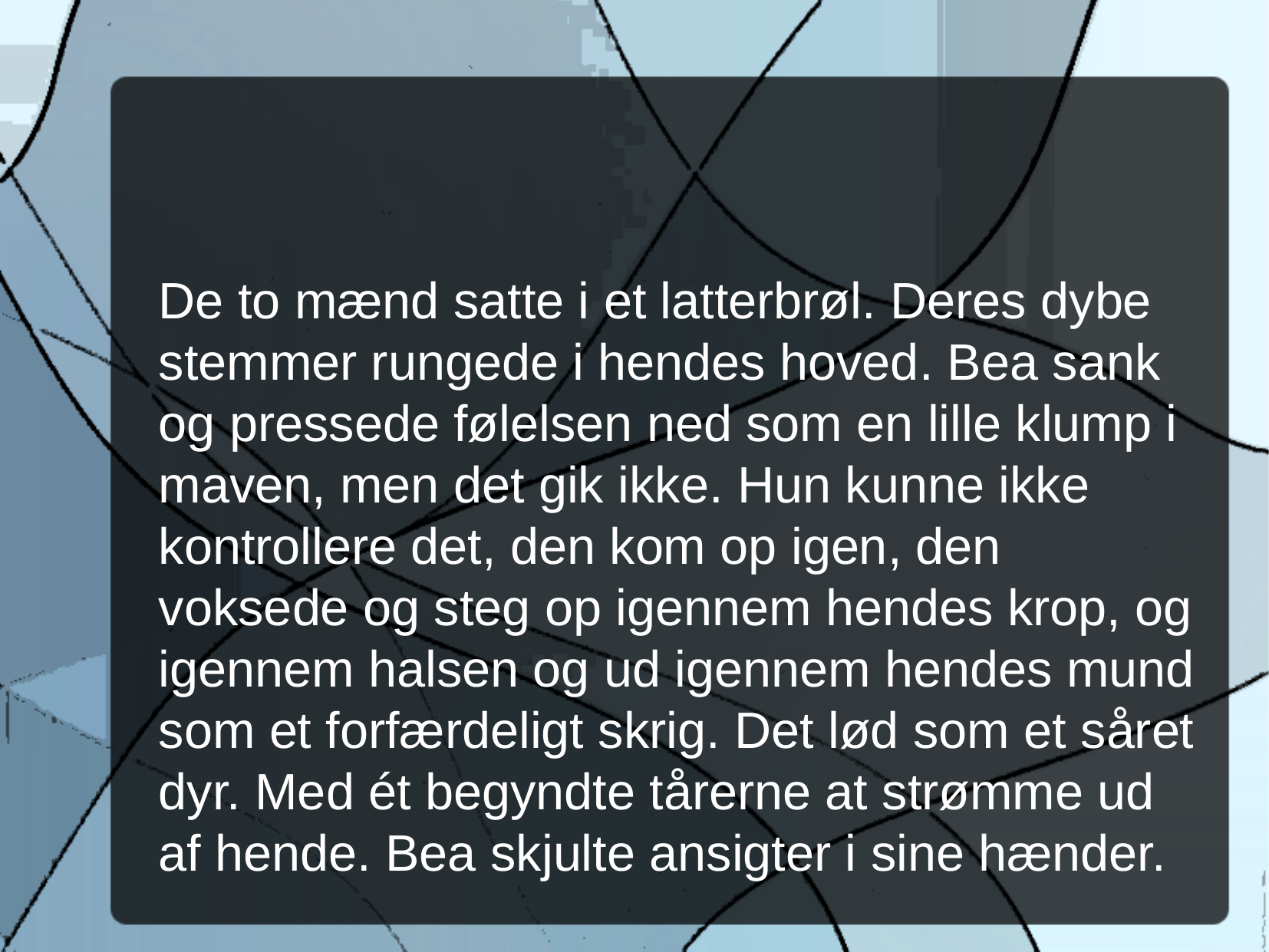

De to mænd satte i et latterbrøl. Deres dybe stemmer rungede i hendes hoved. Bea sank og pressede følelsen ned som en lille klump i maven, men det gik ikke. Hun kunne ikke kontrollere det, den kom op igen, den voksede og steg op igennem hendes krop, og igennem halsen og ud igennem hendes mund som et forfærdeligt skrig. Det lød som et såret dyr. Med ét begyndte tårerne at strømme ud af hende. Bea skjulte ansigter i sine hænder.